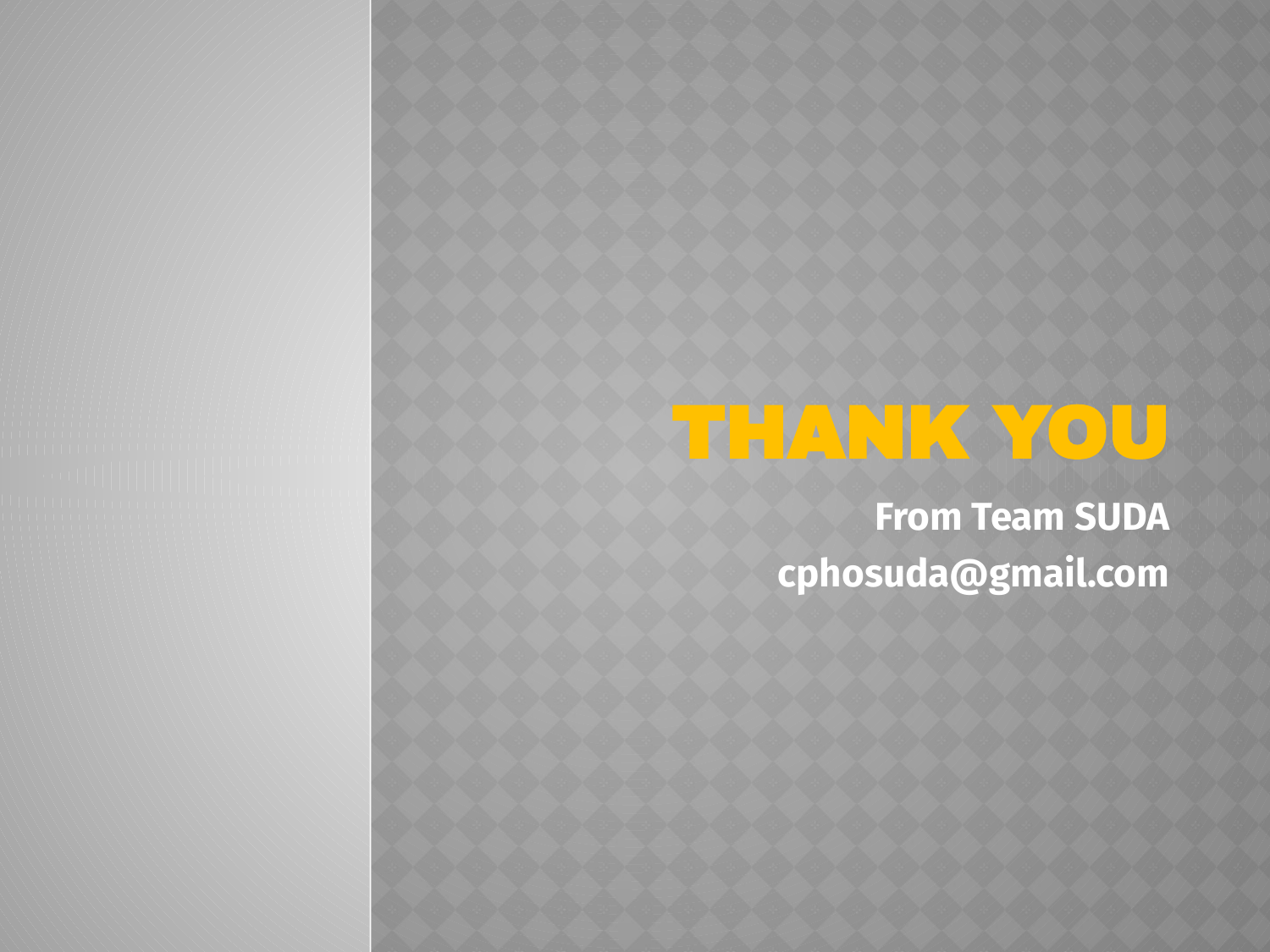

# THANK YOU
From Team SUDA
cphosuda@gmail.com